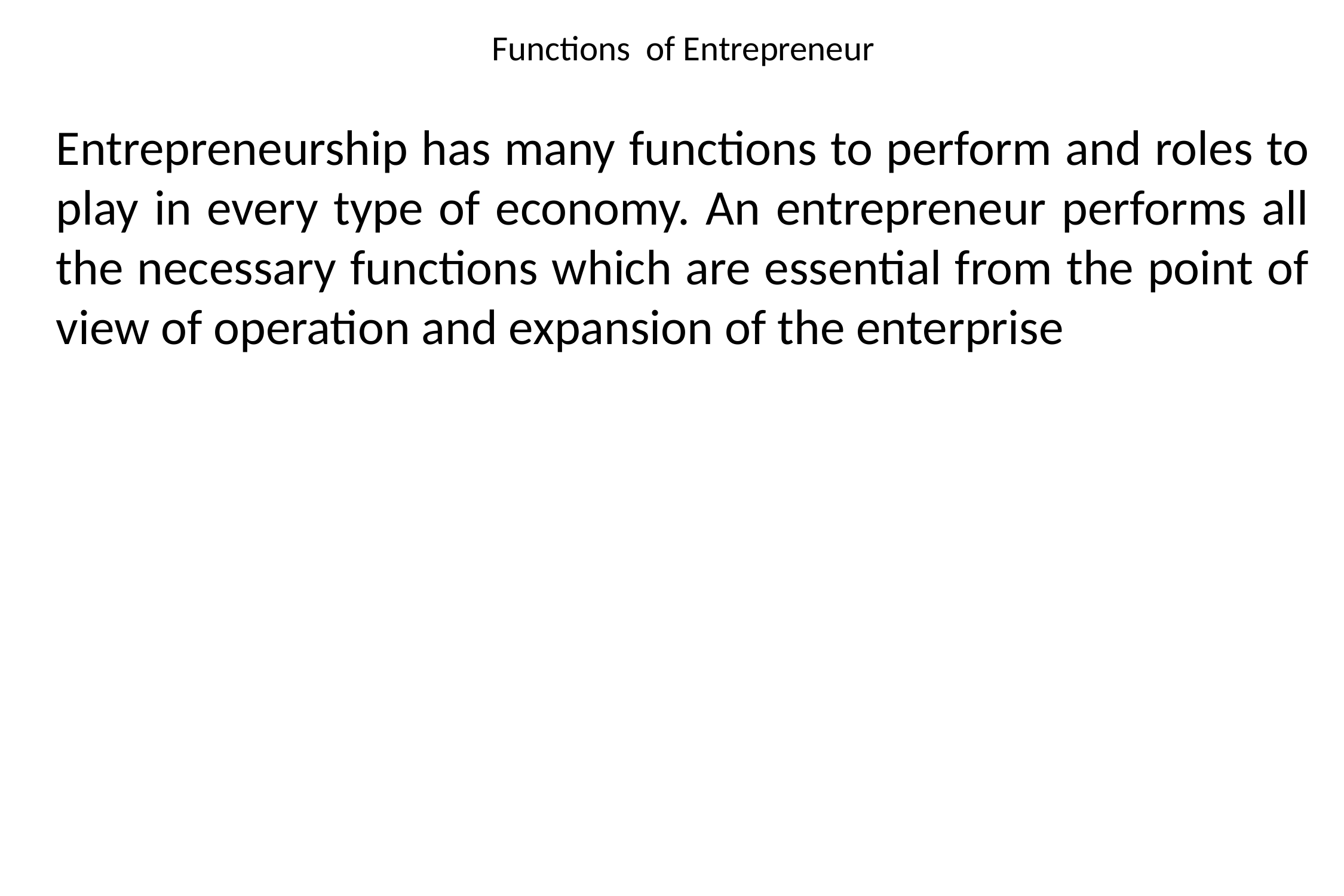

# Functions  of Entrepreneur
Entrepreneurship has many functions to perform and roles to play in every type of economy. An entrepreneur performs all the necessary functions which are essential from the point of view of operation and expansion of the enterprise